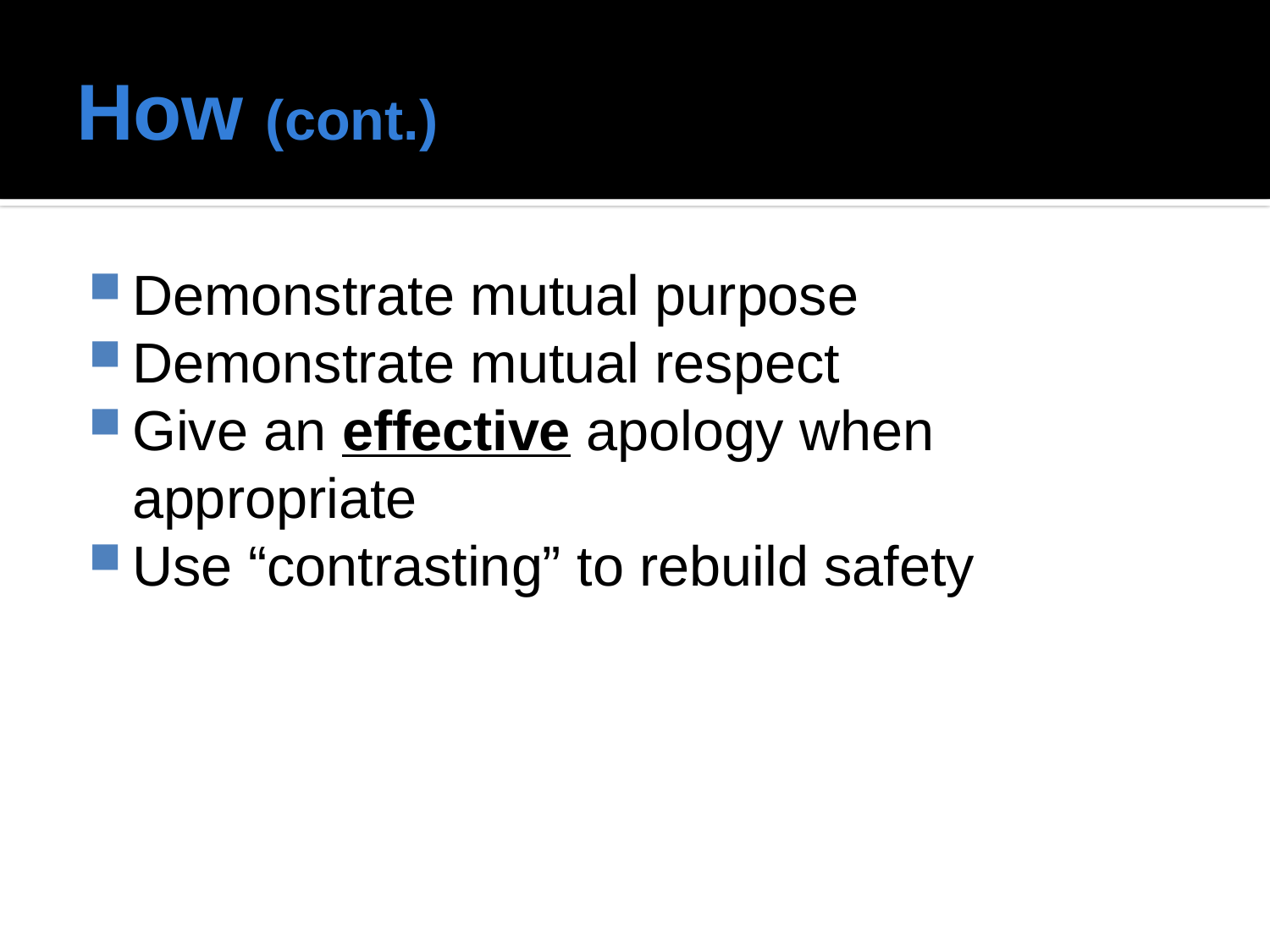

# How (cont.)
Demonstrate mutual purpose
Demonstrate mutual respect
Give an effective apology when appropriate
Use “contrasting” to rebuild safety